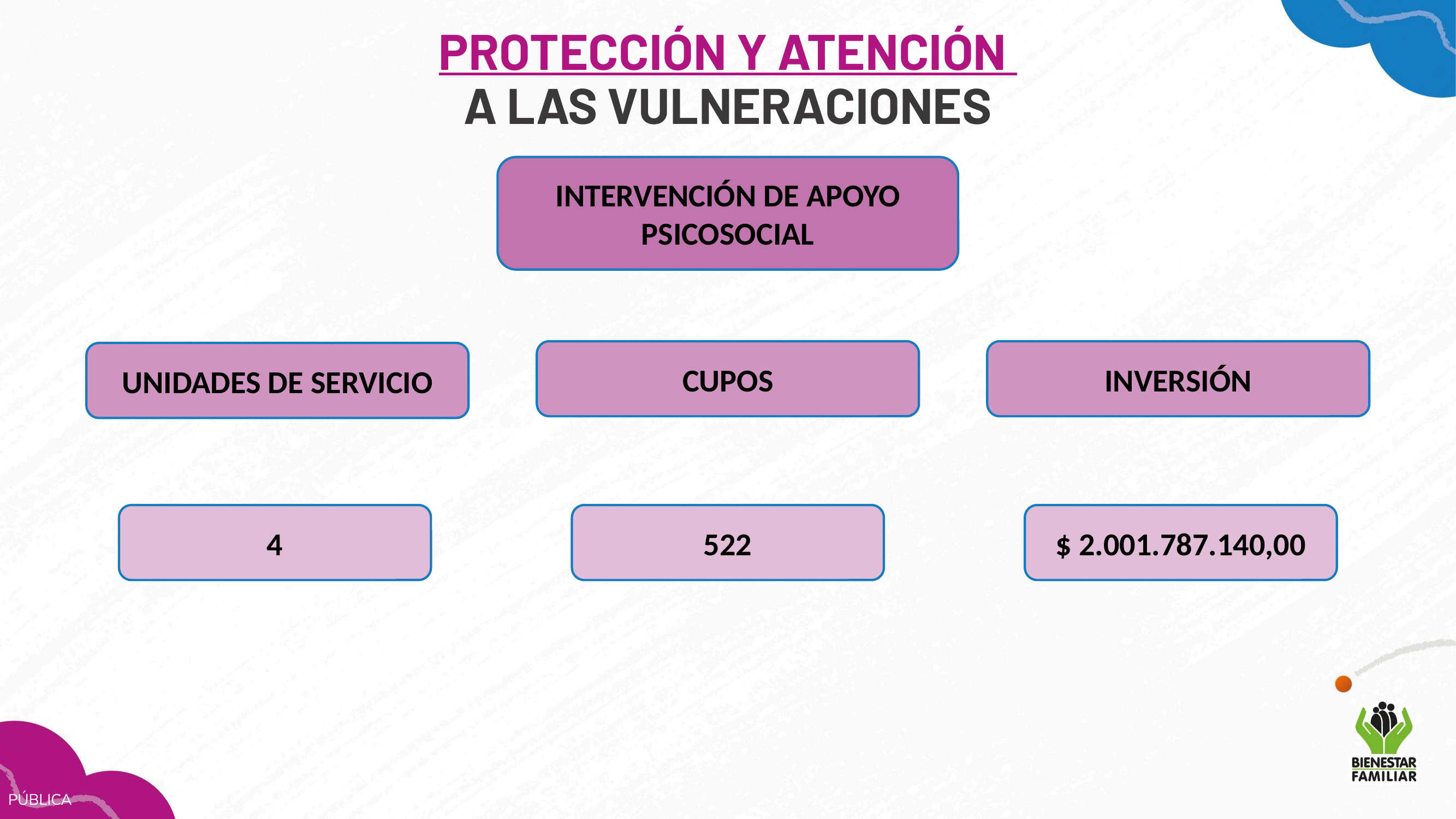

PROTECCIÓN Y ATENCIÓN
A LAS VULNERACIONES
INTERVENCIÓN DE APOYO PSICOSOCIAL
CUPOS
INVERSIÓN
UNIDADES DE SERVICIO
4
522
$ 2.001.787.140,00
PÚBLICA